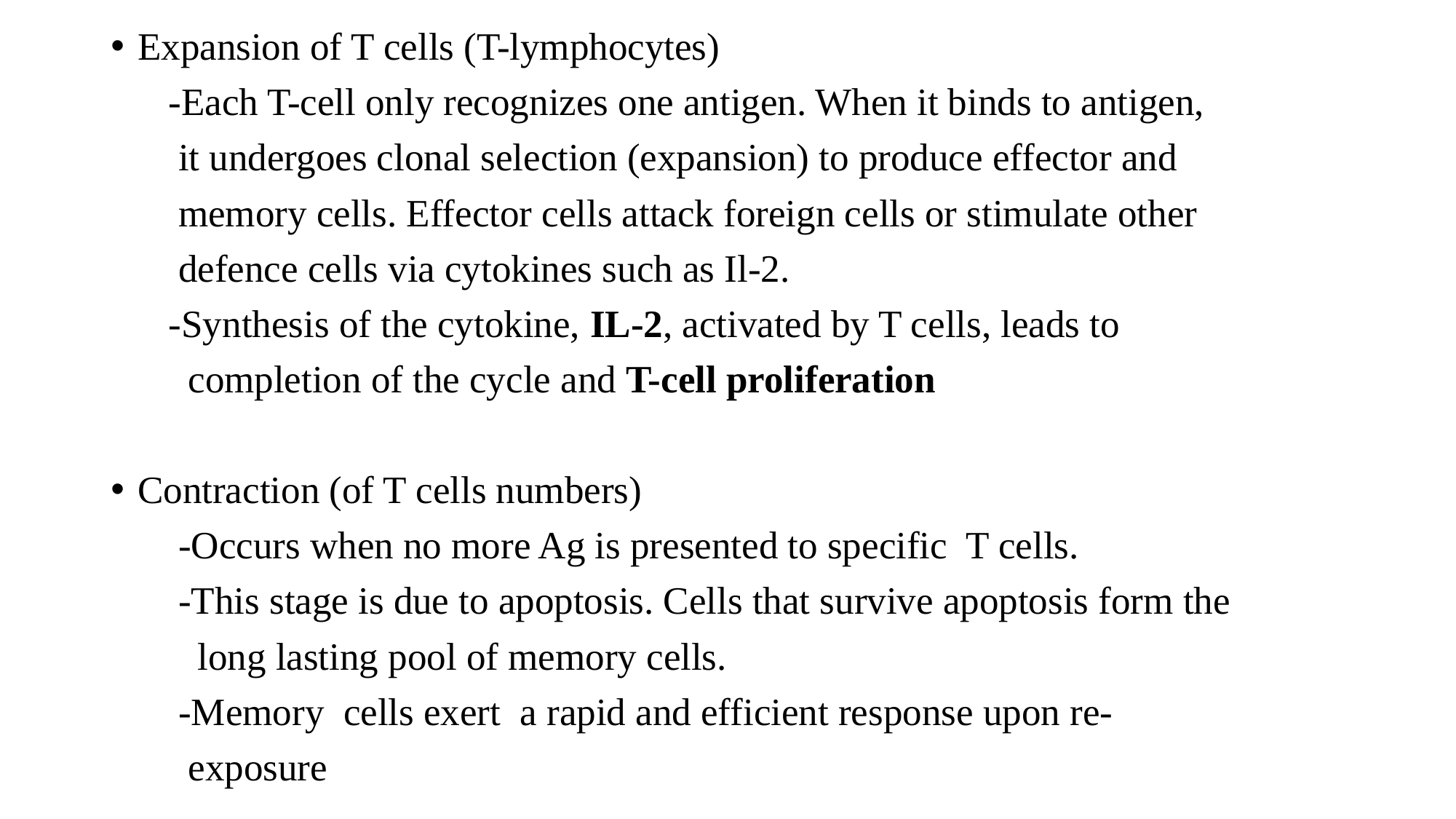

Expansion of T cells (T-lymphocytes)
      -Each T-cell only recognizes one antigen. When it binds to antigen,
       it undergoes clonal selection (expansion) to produce effector and
       memory cells. Effector cells attack foreign cells or stimulate other
       defence cells via cytokines such as Il-2.
      -Synthesis of the cytokine, IL-2, activated by T cells, leads to
        completion of the cycle and T-cell proliferation

Contraction (of T cells numbers)
       -Occurs when no more Ag is presented to specific  T cells.
       -This stage is due to apoptosis. Cells that survive apoptosis form the
         long lasting pool of memory cells.
       -Memory  cells exert  a rapid and efficient response upon re-
        exposure